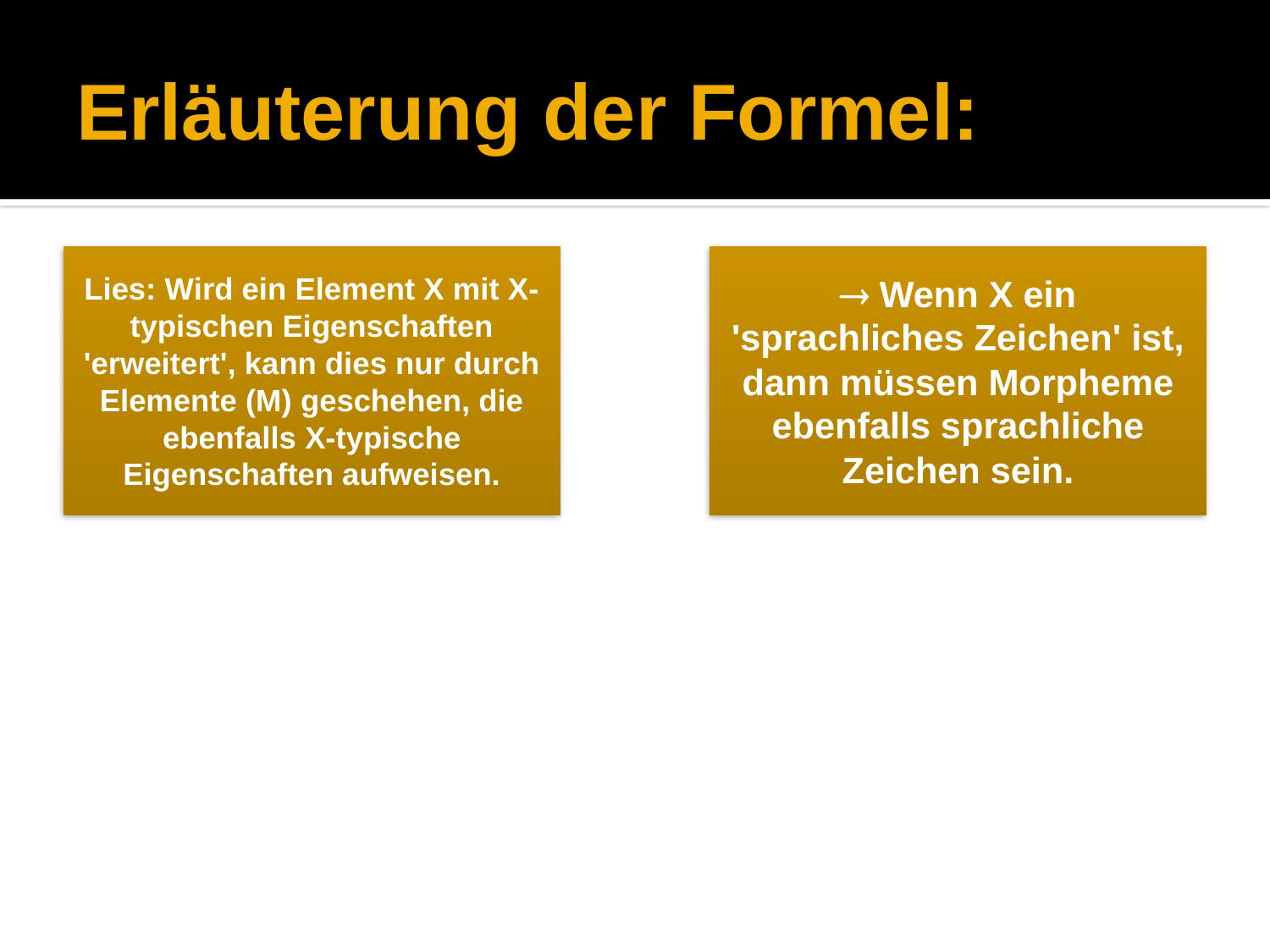

# Erläuterung der Formel:
Lies: Wird ein Element X mit X-typischen Eigenschaften 'erweitert', kann dies nur durch Elemente (M) geschehen, die ebenfalls X-typische Eigenschaften aufweisen.
→ Wenn X ein 'sprachliches Zeichen' ist, dann müssen Morpheme ebenfalls sprachliche Zeichen sein.